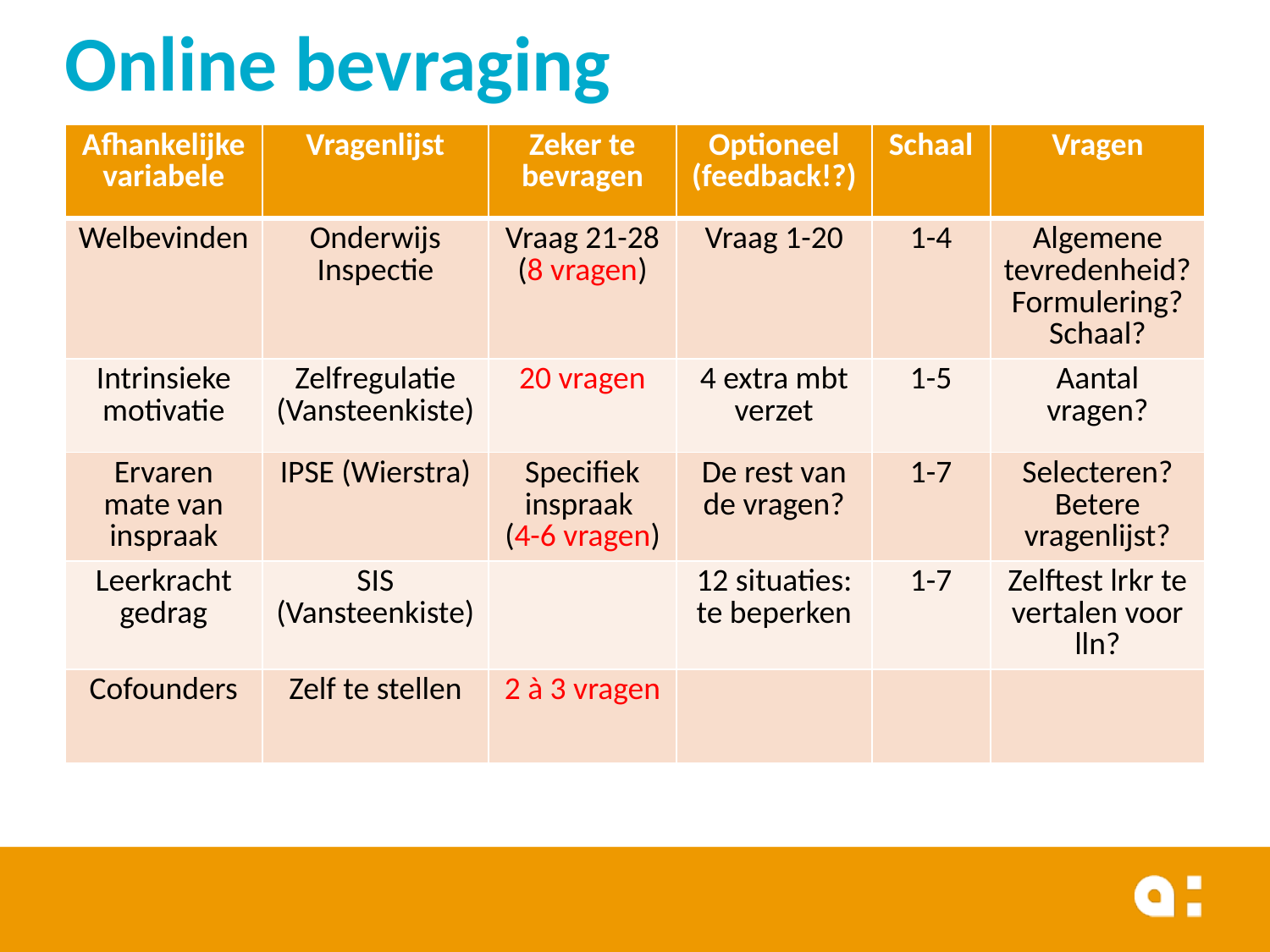

# Online bevraging
| Afhankelijke variabele | Vragenlijst | Zeker te bevragen | Optioneel (feedback!?) | Schaal | Vragen |
| --- | --- | --- | --- | --- | --- |
| Welbevinden | Onderwijs Inspectie | Vraag 21-28 (8 vragen) | Vraag 1-20 | 1-4 | Algemene tevredenheid? Formulering? Schaal? |
| Intrinsieke motivatie | Zelfregulatie (Vansteenkiste) | 20 vragen | 4 extra mbt verzet | 1-5 | Aantal vragen? |
| Ervaren mate van inspraak | IPSE (Wierstra) | Specifiek inspraak (4-6 vragen) | De rest van de vragen? | 1-7 | Selecteren? Betere vragenlijst? |
| Leerkracht gedrag | SIS (Vansteenkiste) |  | 12 situaties: te beperken | 1-7 | Zelftest lrkr te vertalen voor lln? |
| Cofounders | Zelf te stellen | 2 à 3 vragen |  |  |  |